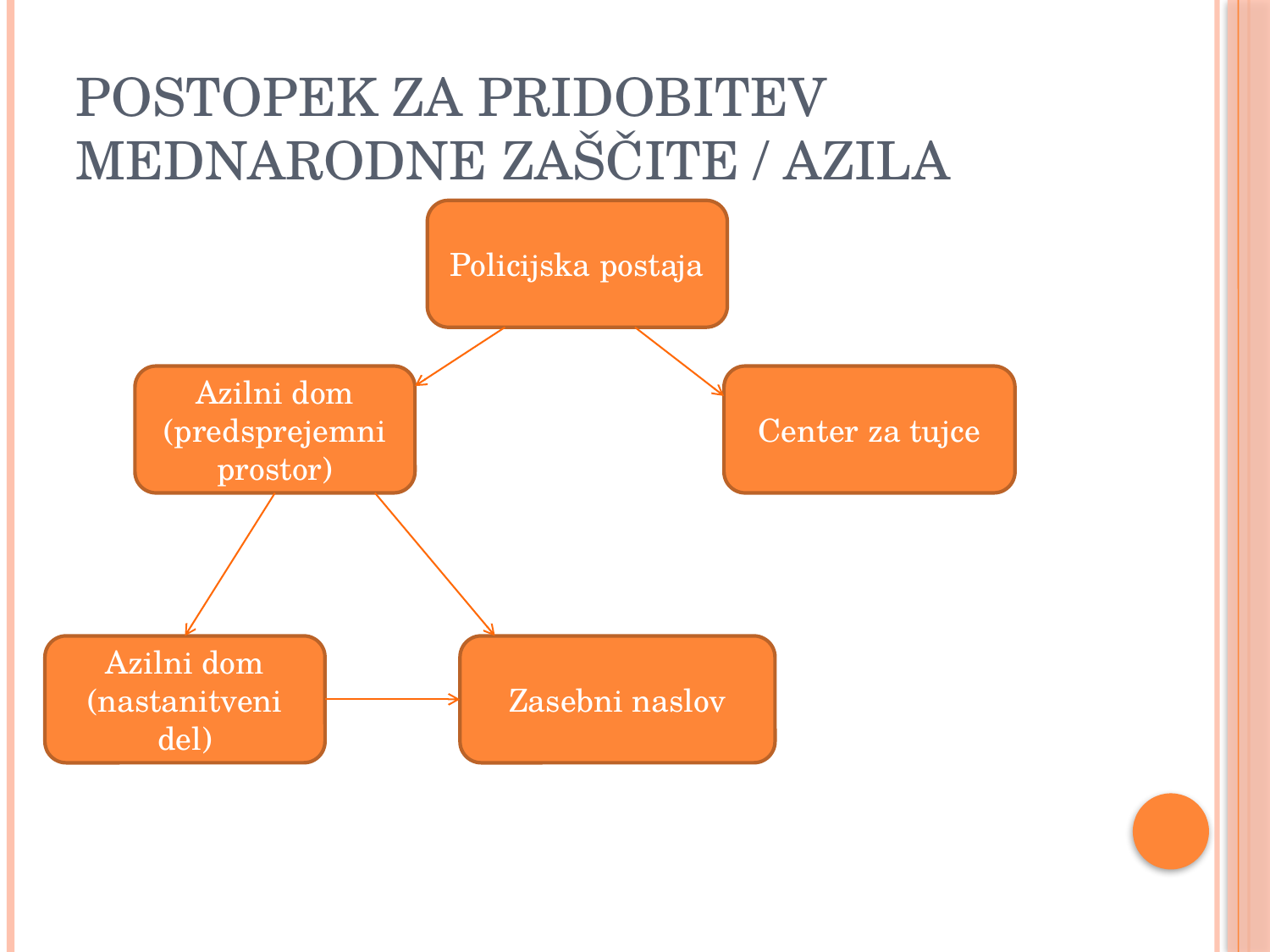

# Postopek za pridobitev mednarodne zaščite / azila
Policijska postaja

Azilni dom (predsprejemni prostor)
Center za tujce
Azilni dom (nastanitveni del)
Zasebni naslov